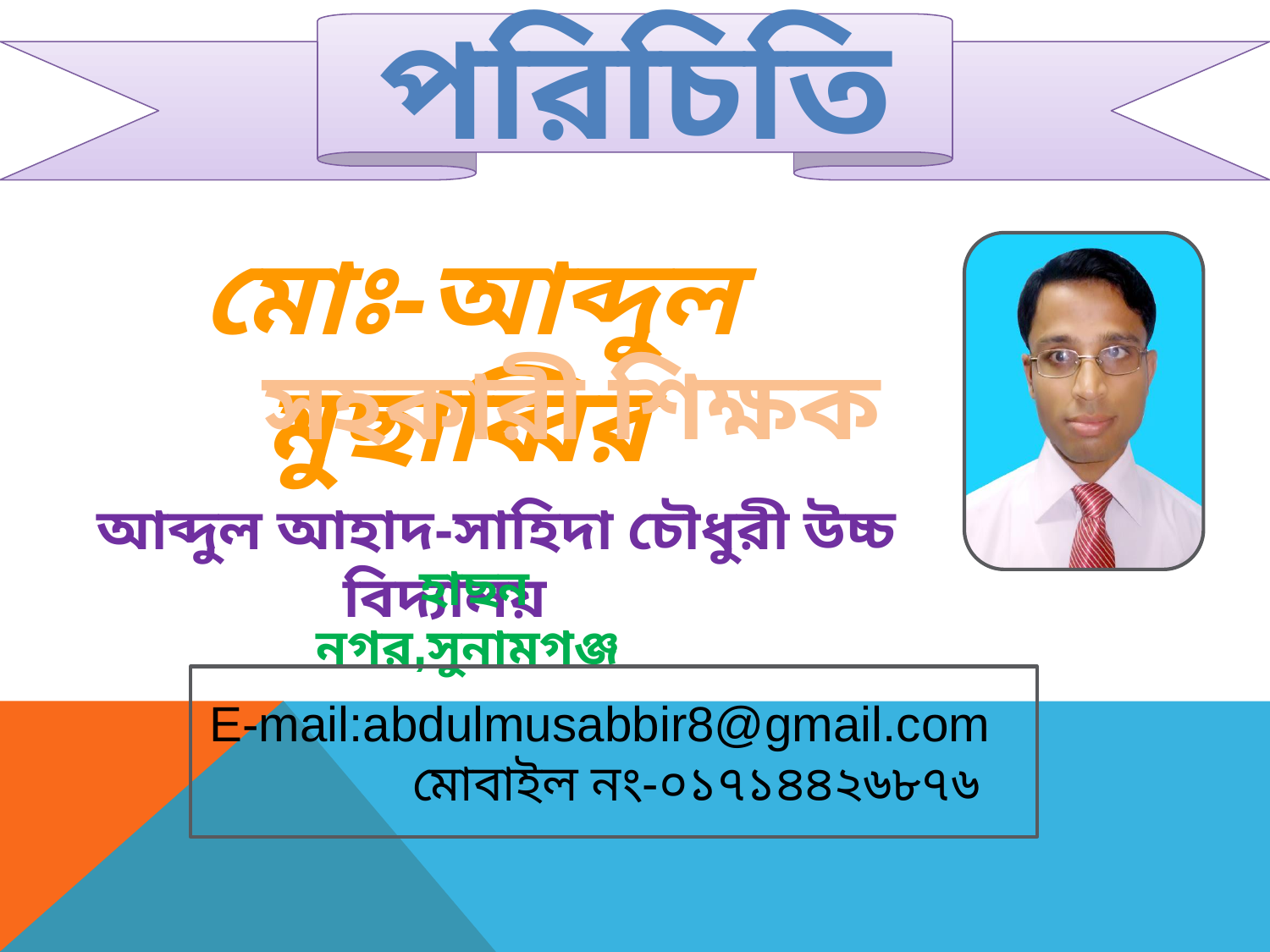

পরিচিতি
মোঃ-আব্দুল মুছাব্বির

সহকারী শিক্ষক
       আব্দুল আহাদ-সাহিদা চৌধুরী উচ্চ বিদ্যালয়
হাছন নগর,সুনামগঞ্জ
E-mail:abdulmusabbir8@gmail.com               মোবাইল নং-০১৭১৪৪২৬৮৭৬